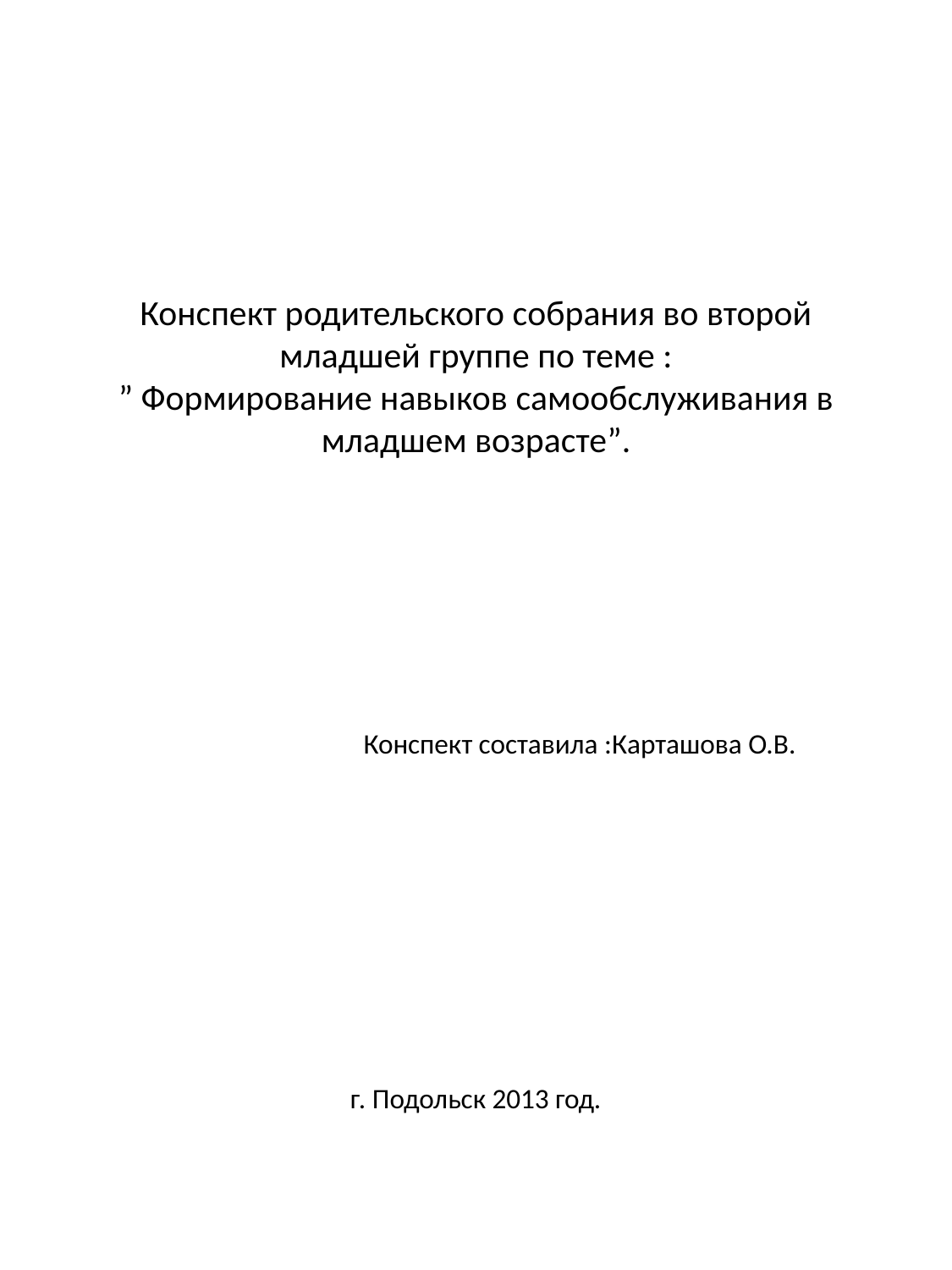

# Конспект родительского собрания во второй младшей группе по теме : ” Формирование навыков самообслуживания в младшем возрасте”.
Конспект составила :Карташова О.В.

г. Подольск 2013 год.